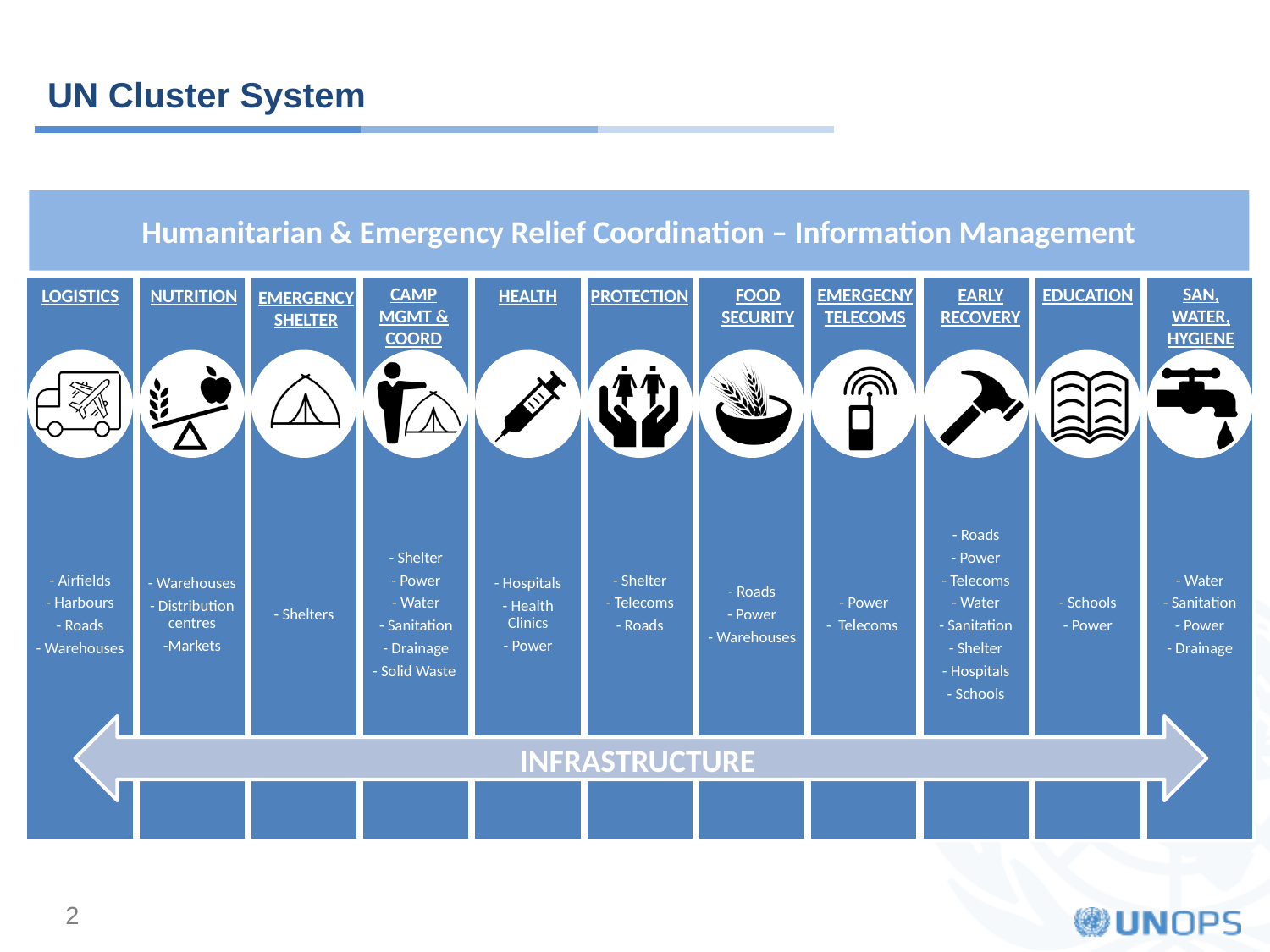

UN Cluster System
Humanitarian & Emergency Relief Coordination – Information Management
- Airfields
- Harbours
- Roads
- Warehouses
- Warehouses
- Distribution centres
-Markets
- Shelters
- Shelter
- Power
- Water
- Sanitation
- Drainage
- Solid Waste
- Hospitals
- Health Clinics
- Power
- Shelter
- Telecoms
- Roads

- Roads
- Power
- Warehouses
- Power
-  Telecoms
- Roads
- Power
- Telecoms
- Water
- Sanitation
- Shelter
- Hospitals
- Schools
- Schools
- Power
- Water
- Sanitation
- Power
- Drainage
CAMP MGMT & COORD
SAN, WATER, HYGIENE
FOOD SECURITY
EMERGECNY TELECOMS
EARLY RECOVERY
EDUCATION
LOGISTICS
NUTRITION
HEALTH
PROTECTION
EMERGENCY SHELTER
INFRASTRUCTURE